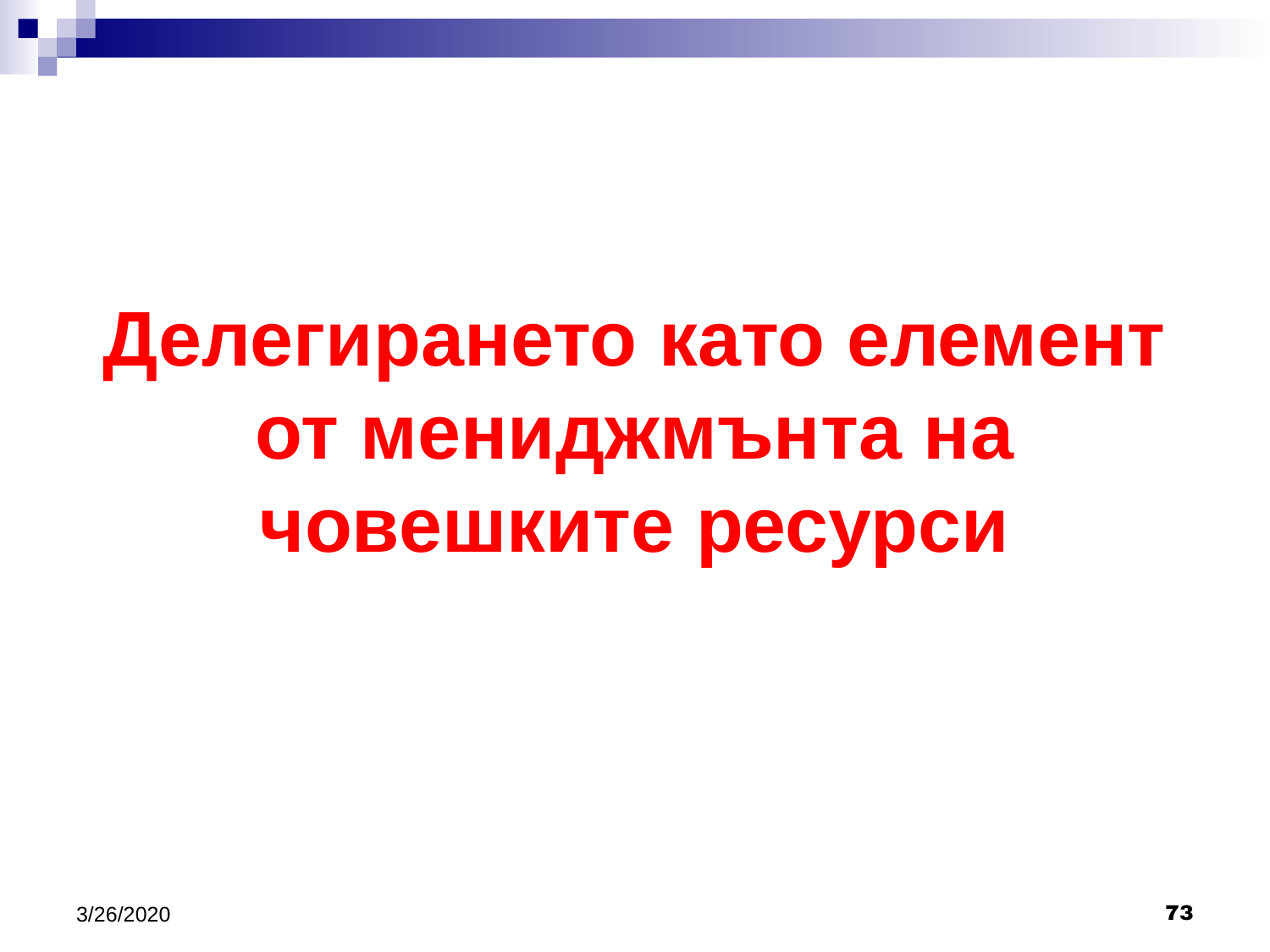

# Делегирането като елемент от мениджмънта на човешките ресурси
3/26/2020
73